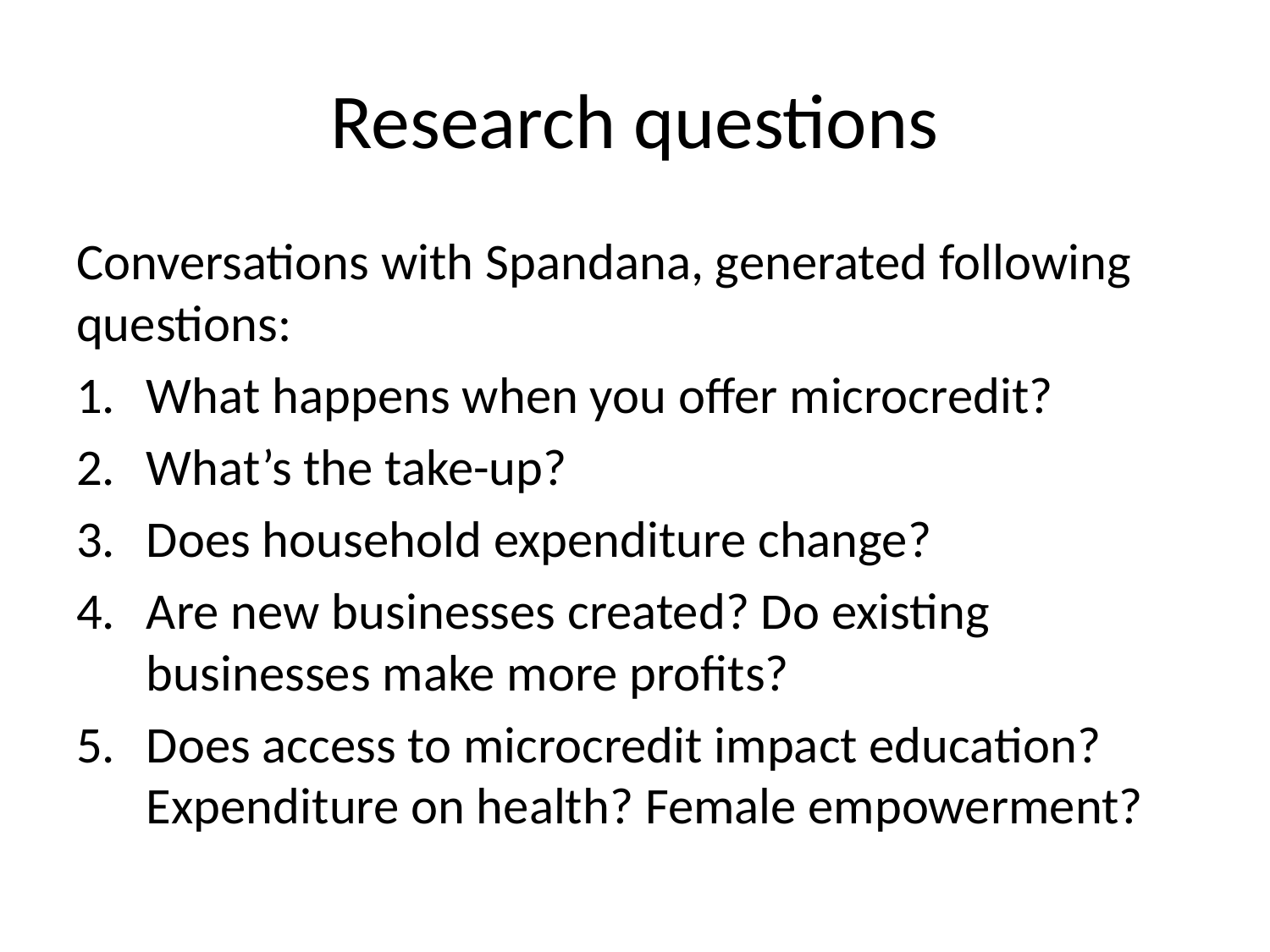

# Research questions
Conversations with Spandana, generated following questions:
What happens when you offer microcredit?
What’s the take-up?
Does household expenditure change?
Are new businesses created? Do existing businesses make more profits?
Does access to microcredit impact education? Expenditure on health? Female empowerment?